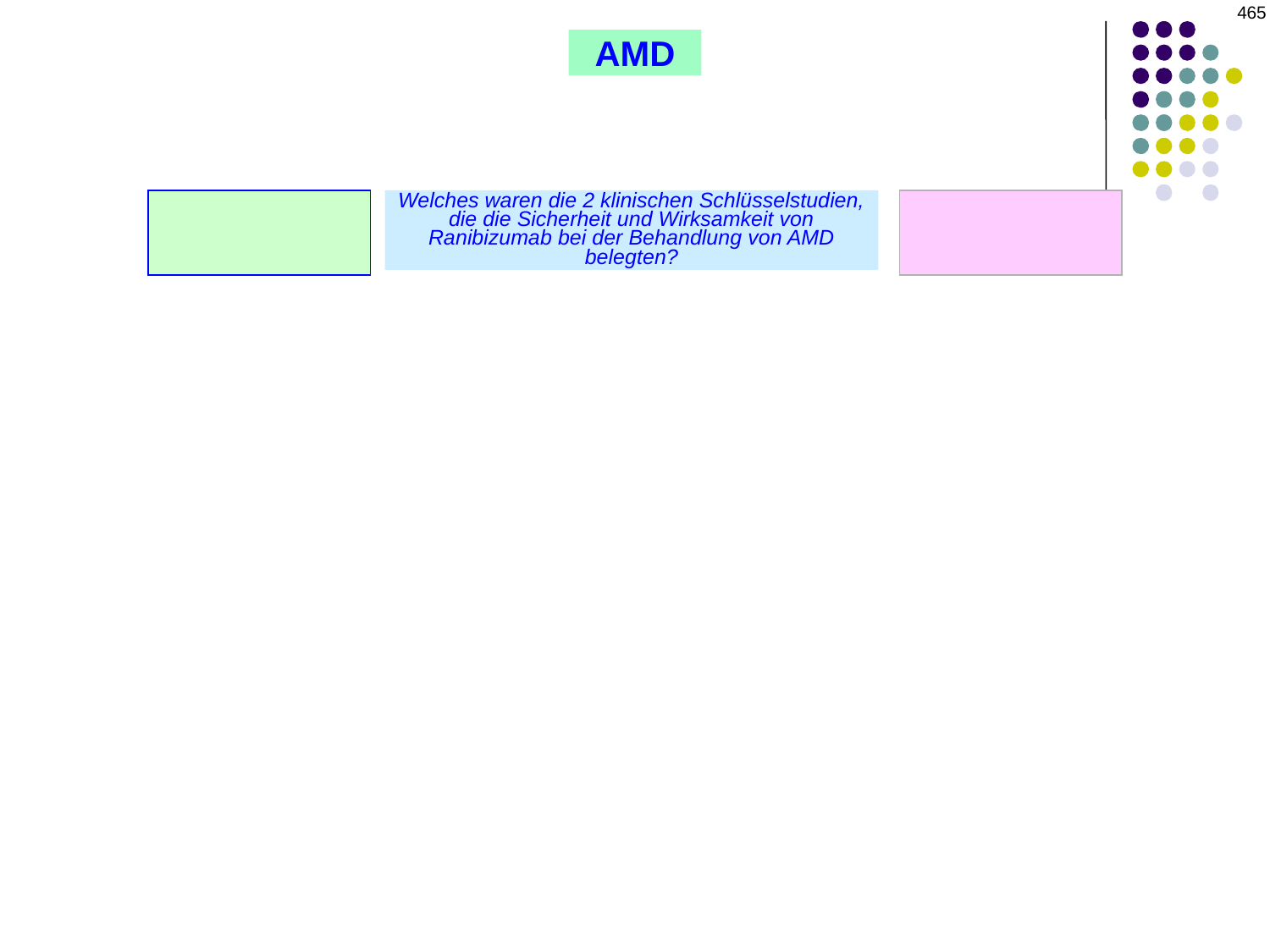

465
AMD

Welches waren die 2 klinischen Schlüsselstudien, die die Sicherheit und Wirksamkeit von Ranibizumab bei der Behandlung von AMD belegten?